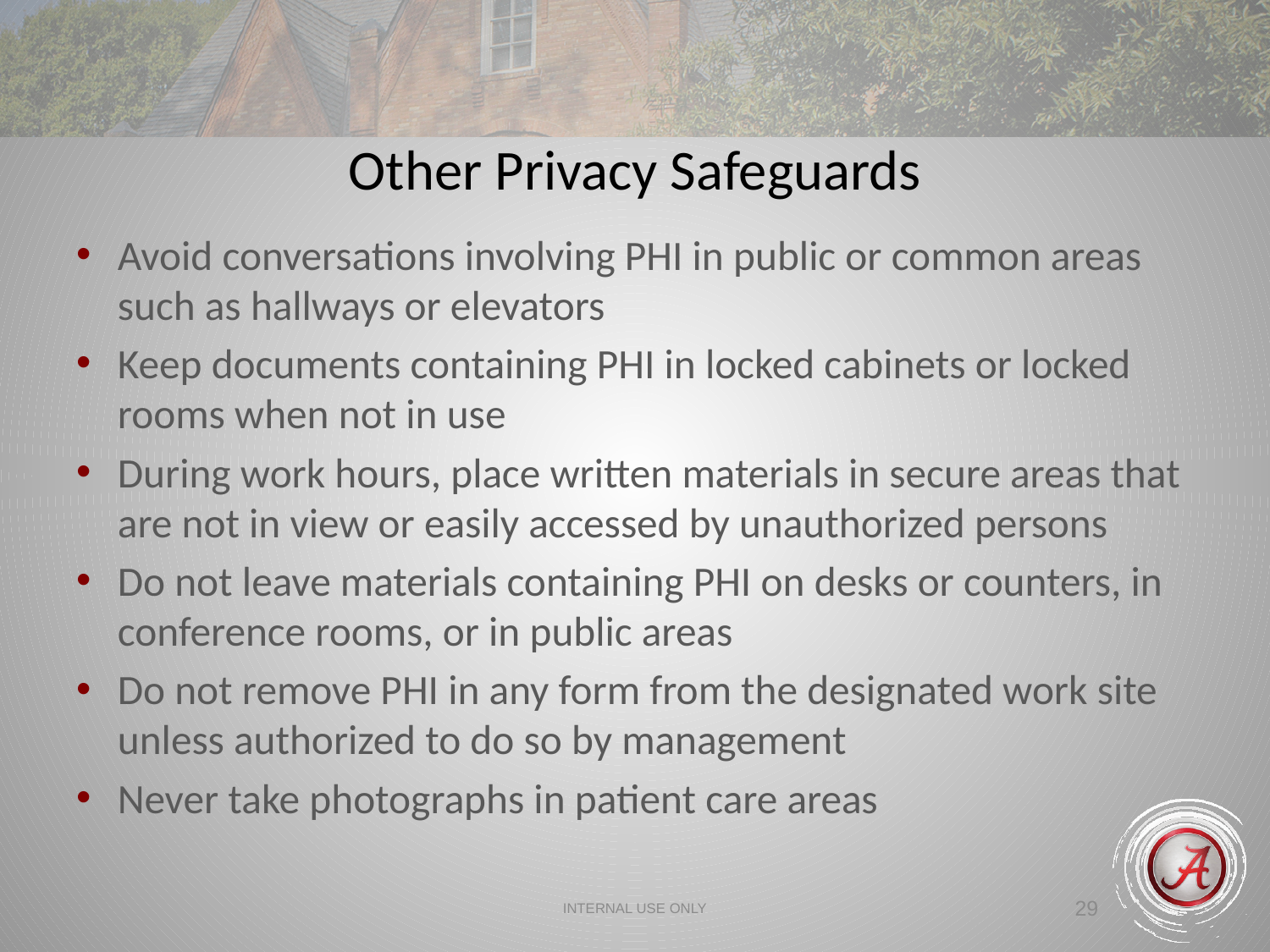

Other Privacy Safeguards
Avoid conversations involving PHI in public or common areas such as hallways or elevators
Keep documents containing PHI in locked cabinets or locked rooms when not in use
During work hours, place written materials in secure areas that are not in view or easily accessed by unauthorized persons
Do not leave materials containing PHI on desks or counters, in conference rooms, or in public areas
Do not remove PHI in any form from the designated work site unless authorized to do so by management
Never take photographs in patient care areas

INTERNAL USE ONLY
29